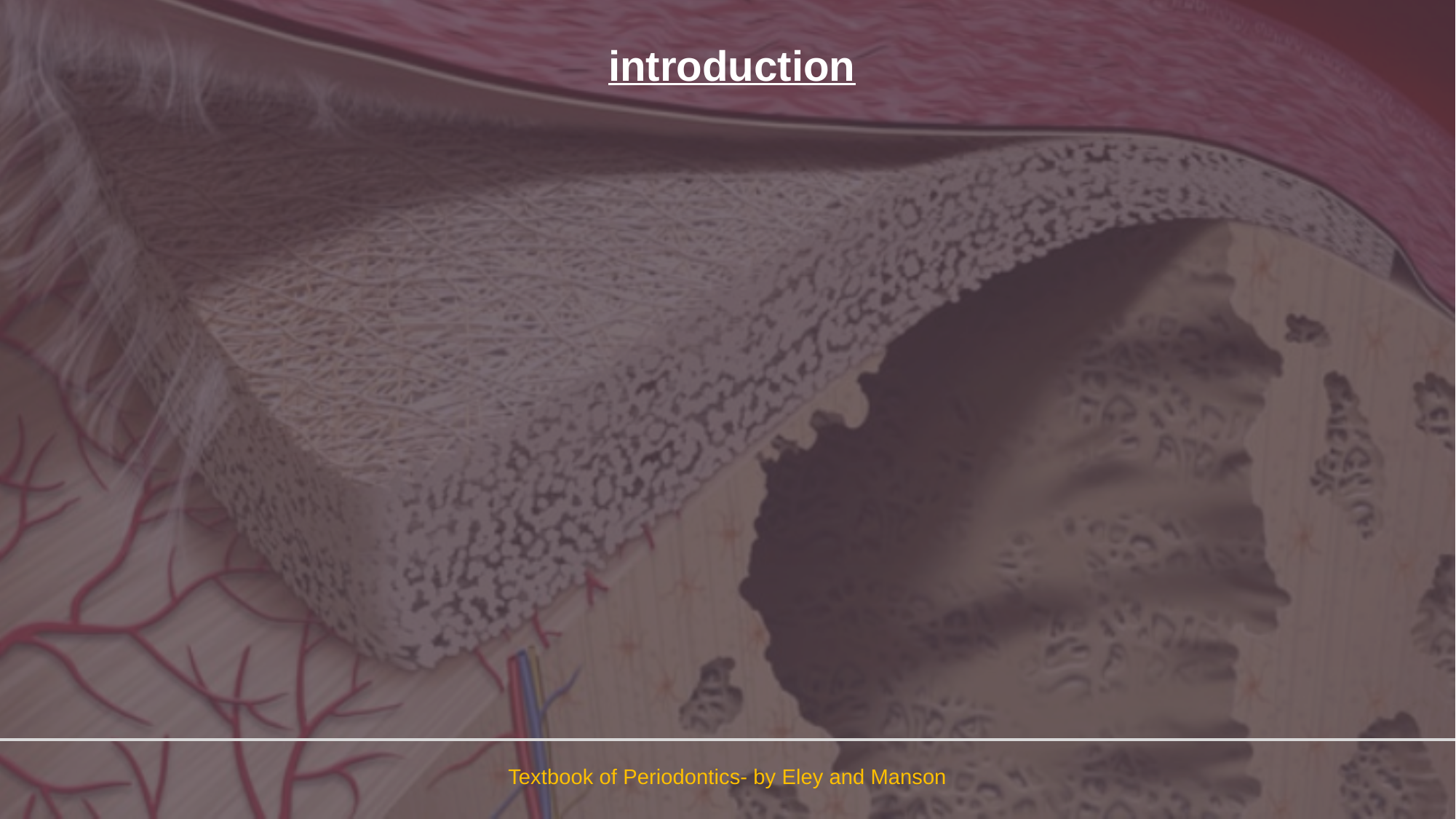

introduction
Textbook of Periodontics- by Eley and Manson